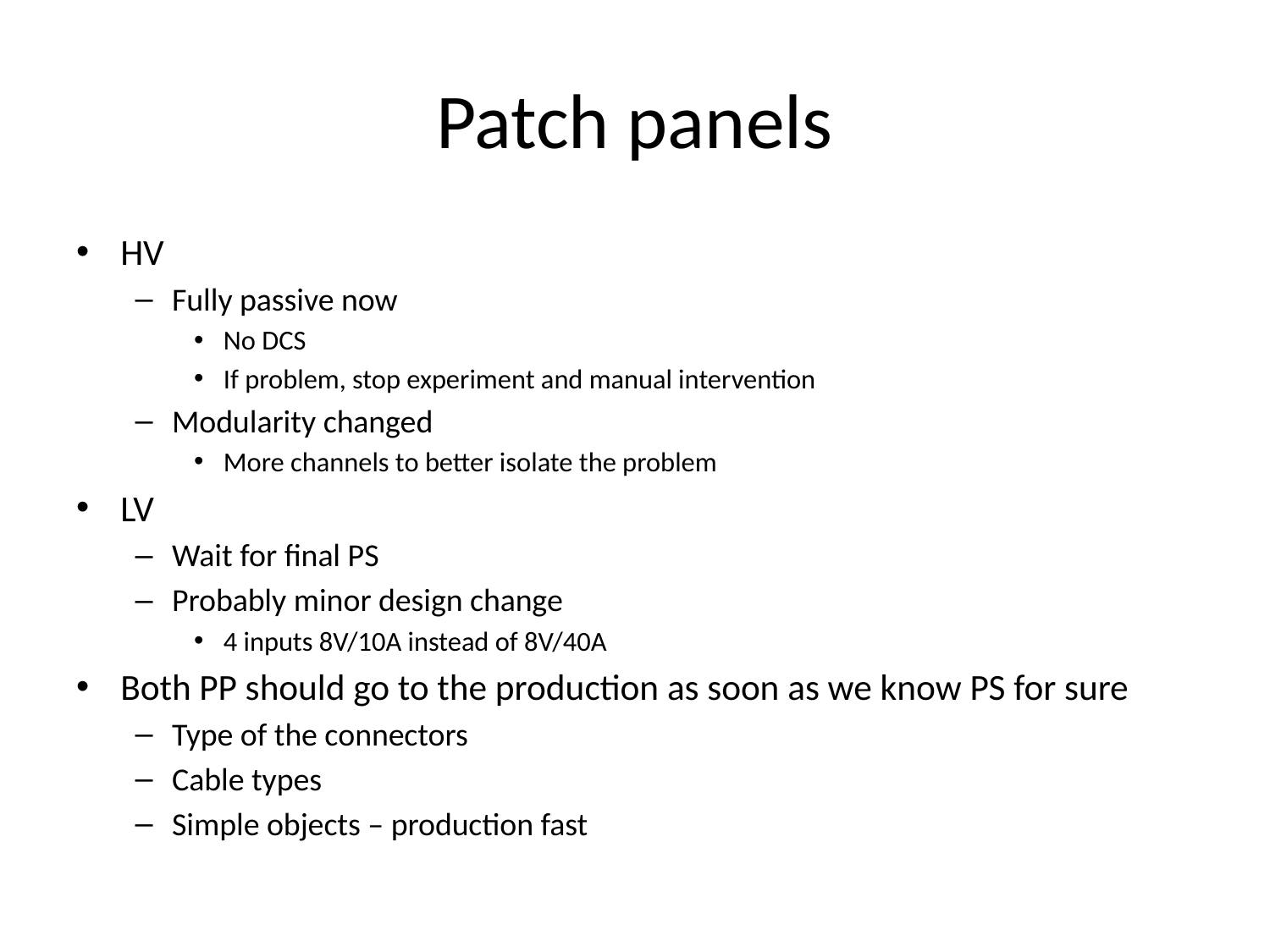

# Patch panels
HV
Fully passive now
No DCS
If problem, stop experiment and manual intervention
Modularity changed
More channels to better isolate the problem
LV
Wait for final PS
Probably minor design change
4 inputs 8V/10A instead of 8V/40A
Both PP should go to the production as soon as we know PS for sure
Type of the connectors
Cable types
Simple objects – production fast